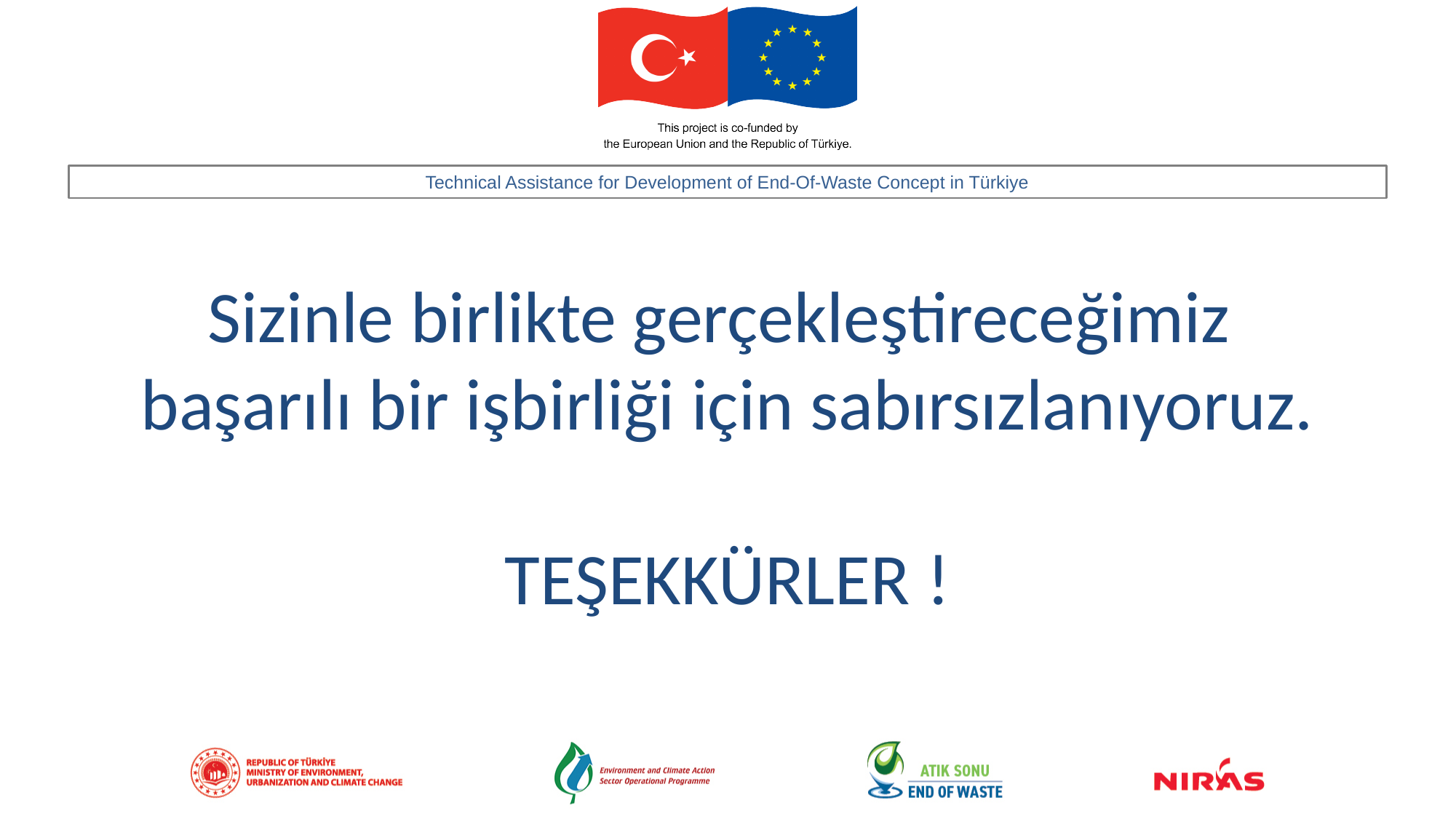

Sizinle birlikte gerçekleştireceğimiz
başarılı bir işbirliği için sabırsızlanıyoruz.
TEŞEKKÜRLER !